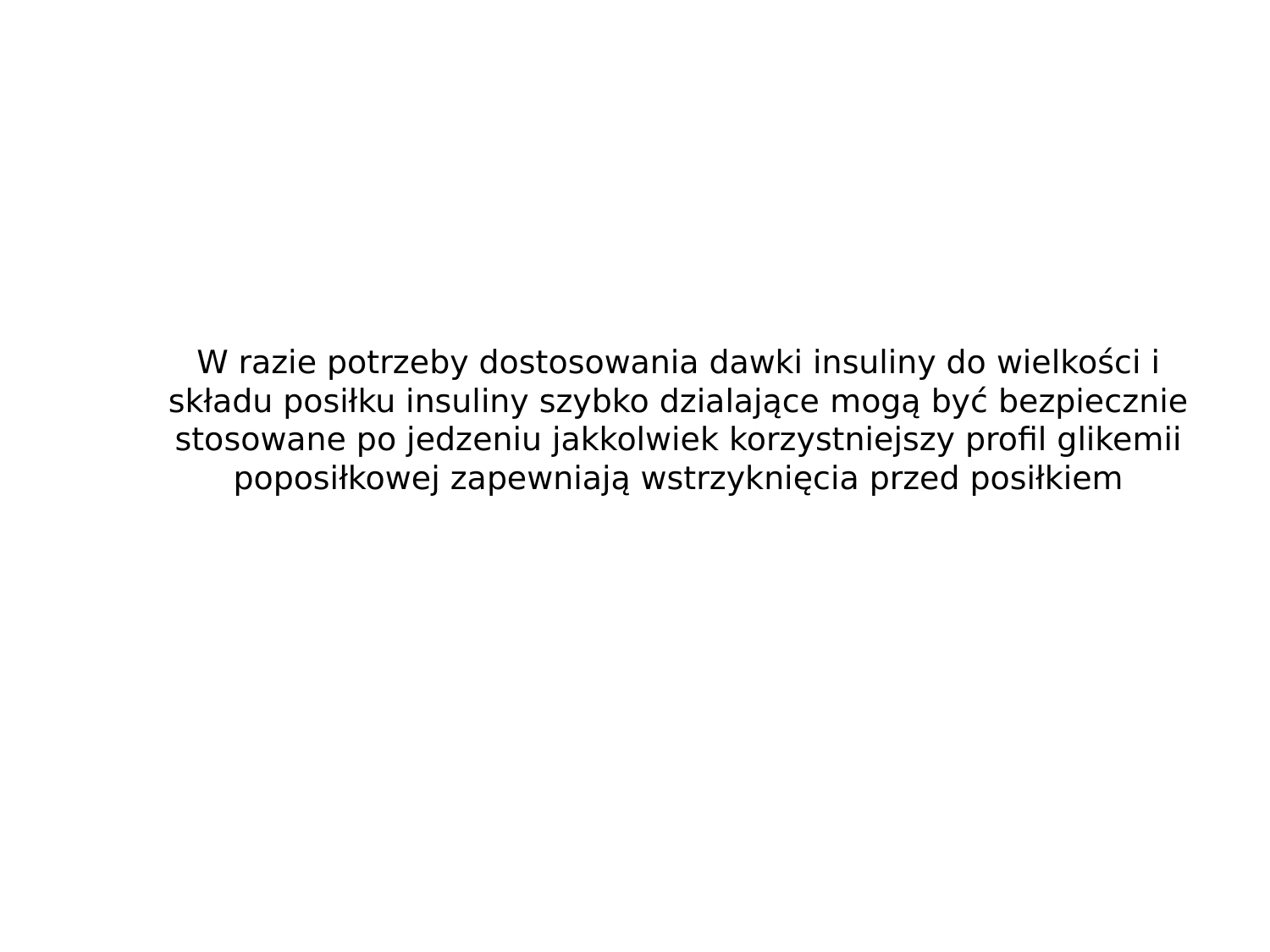

# W razie potrzeby dostosowania dawki insuliny do wielkości i składu posiłku insuliny szybko dzialające mogą być bezpiecznie stosowane po jedzeniu jakkolwiek korzystniejszy profil glikemii poposiłkowej zapewniają wstrzyknięcia przed posiłkiem